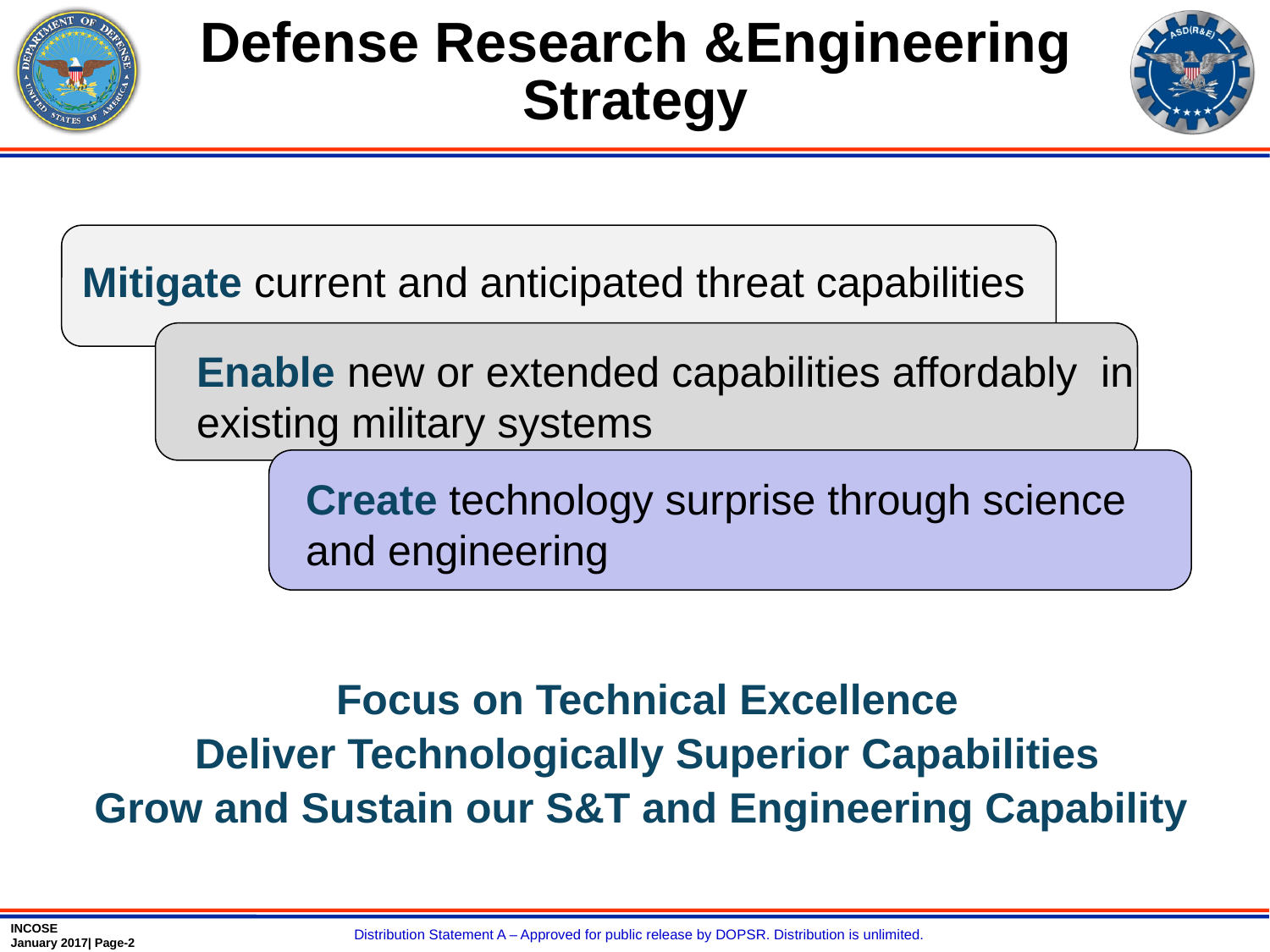

# Defense Research &Engineering Strategy

Mitigate current and anticipated threat capabilities

Enable new or extended capabilities affordably  in existing military systems

Create technology surprise through science and engineering

Focus on Technical Excellence
Deliver Technologically Superior Capabilities
Grow and Sustain our S&T and Engineering Capability